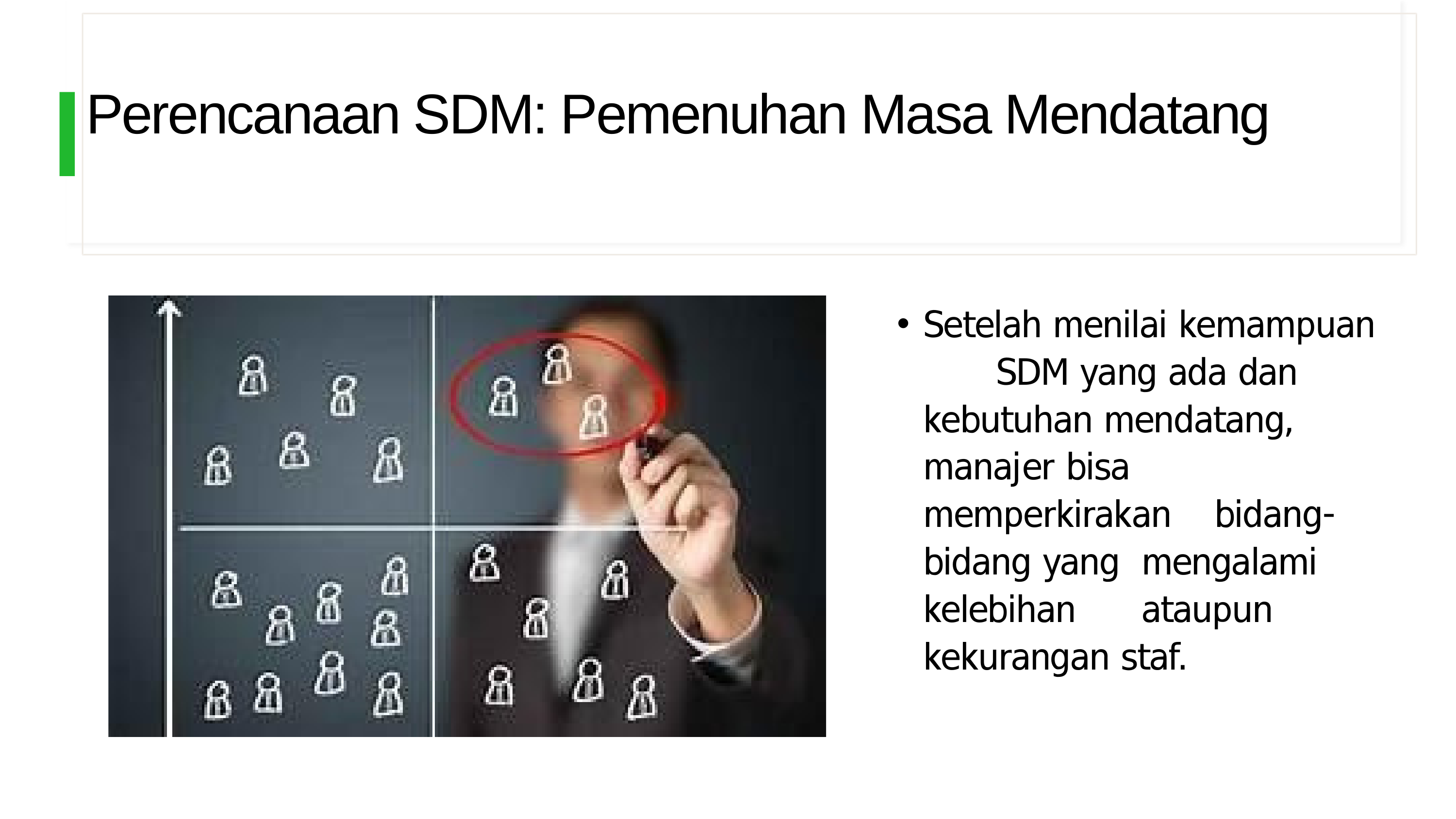

Perencanaan SDM: Pemenuhan Masa Mendatang

Setelah menilai kemampuan 	SDM yang ada dan 	kebutuhan mendatang, 	manajer bisa memperkirakan 	bidang-bidang yang 	mengalami kelebihan 	ataupun kekurangan staf.